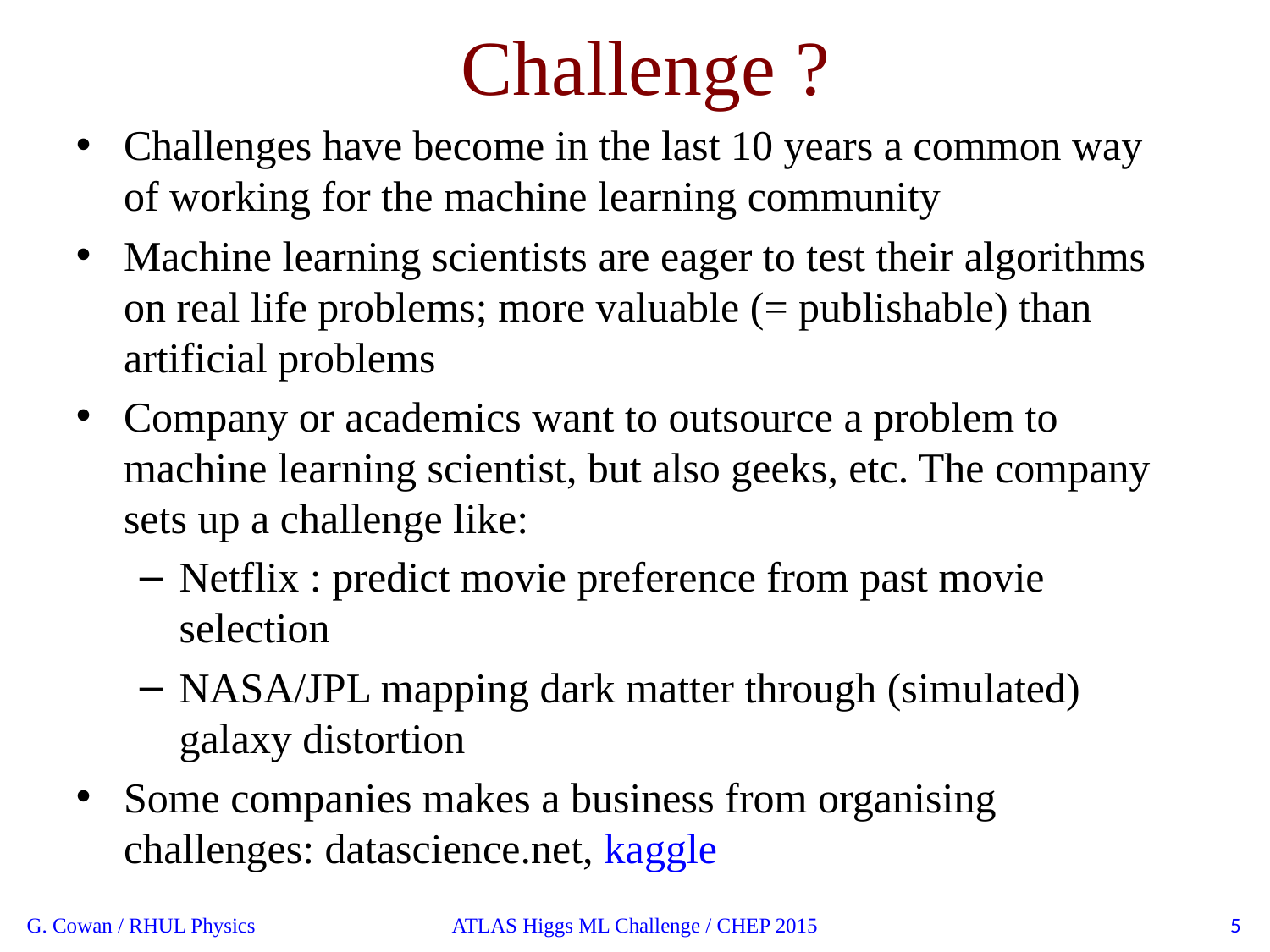

Challenge ?
Challenges have become in the last 10 years a common way of working for the machine learning community
Machine learning scientists are eager to test their algorithms on real life problems; more valuable (= publishable) than artificial problems
Company or academics want to outsource a problem to machine learning scientist, but also geeks, etc. The company sets up a challenge like:
Netflix : predict movie preference from past movie selection
NASA/JPL mapping dark matter through (simulated) galaxy distortion
Some companies makes a business from organising challenges: datascience.net, kaggle
G. Cowan / RHUL Physics
ATLAS Higgs ML Challenge / CHEP 2015
5